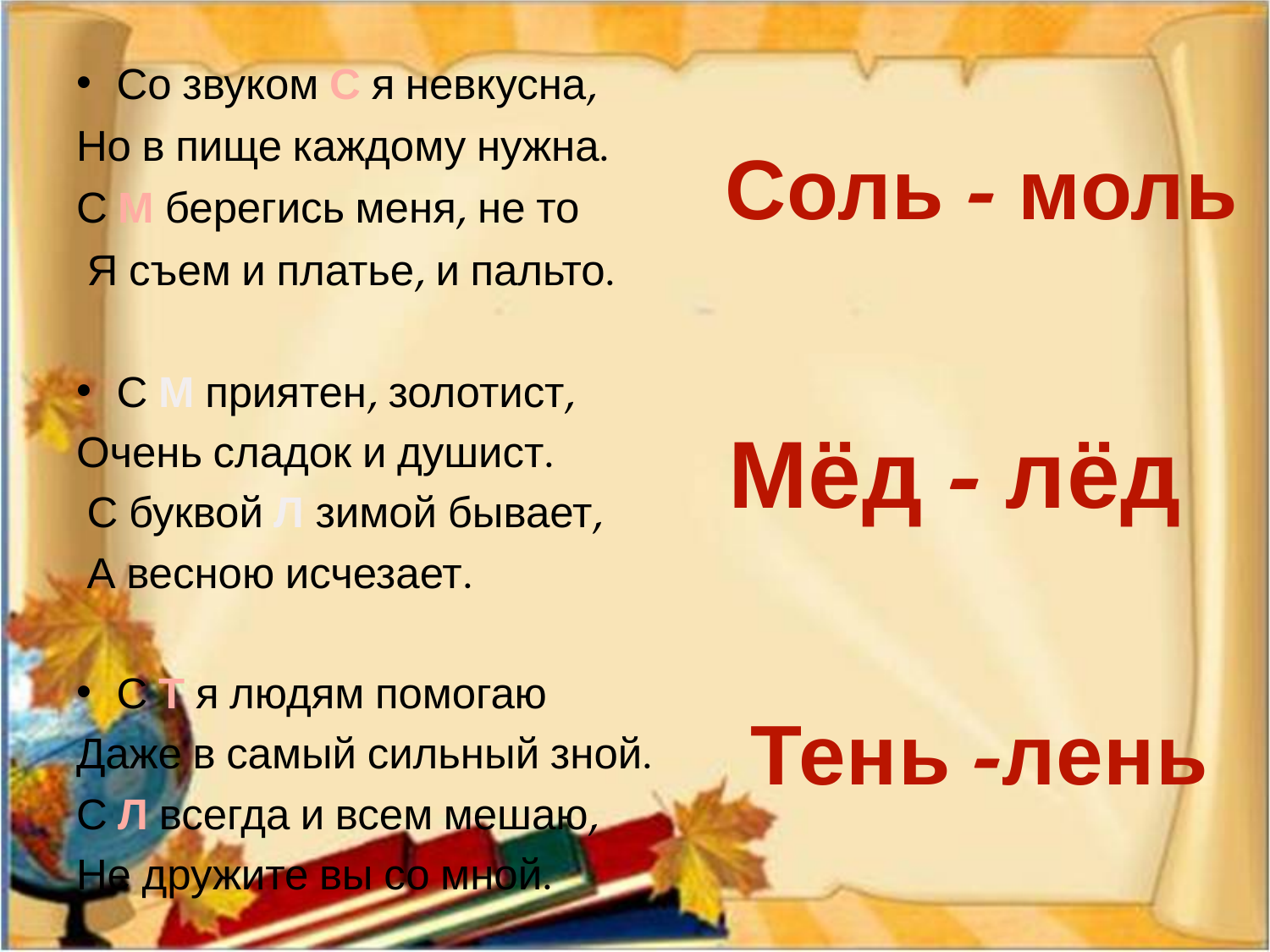

Со звуком С я невкусна,
Но в пище каждому нужна.
С М берегись меня, не то
 Я съем и платье, и пальто.

С М приятен, золотист,
Очень сладок и душист.
 С буквой Л зимой бывает,
 А весною исчезает.

С Т я людям помогаю
Даже в самый сильный зной.
С Л всегда и всем мешаю,
Не дружите вы со мной.

Соль - моль
Мёд - лёд
Тень -лень